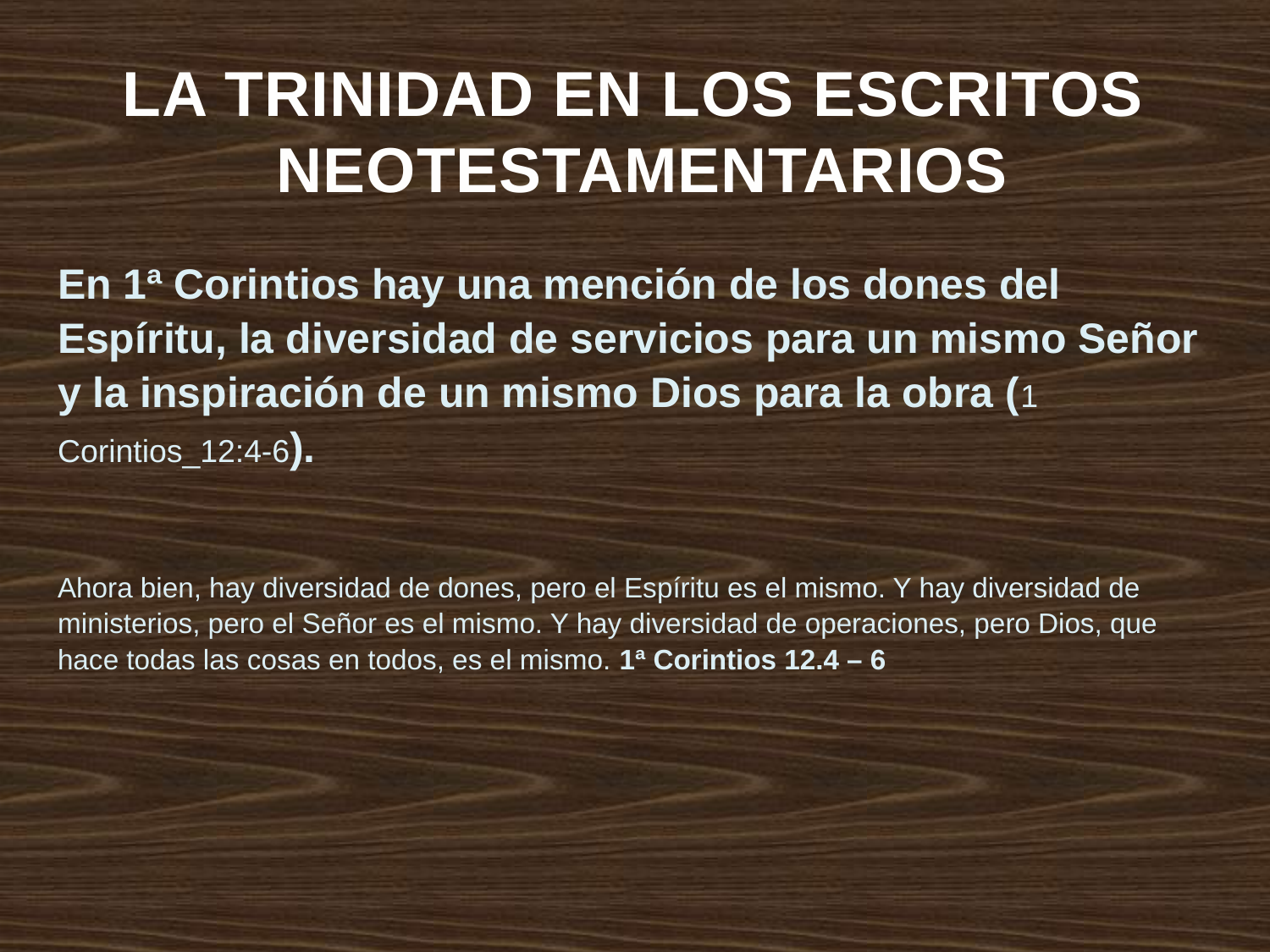

LA TRINIDAD EN LOS ESCRITOS
NEOTESTAMENTARIOS
En 1ª Corintios hay una mención de los dones del Espíritu, la diversidad de servicios para un mismo Señor y la inspiración de un mismo Dios para la obra (1 Corintios_12:4-6).

Ahora bien, hay diversidad de dones, pero el Espíritu es el mismo. Y hay diversidad de ministerios, pero el Señor es el mismo. Y hay diversidad de operaciones, pero Dios, que hace todas las cosas en todos, es el mismo. 1ª Corintios 12.4 – 6